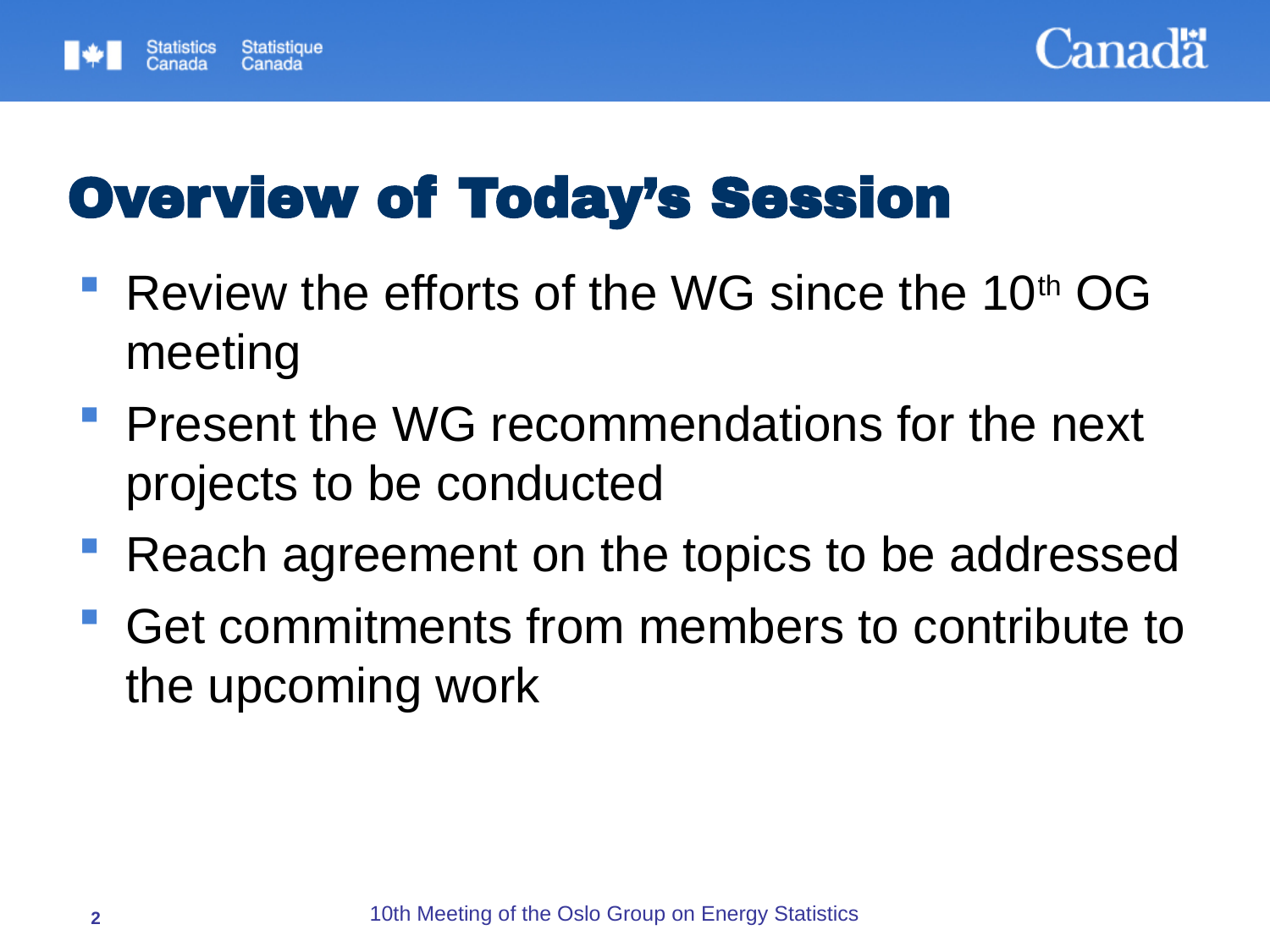

# Overview of Today’s Session
Review the efforts of the WG since the 10th OG meeting
Present the WG recommendations for the next projects to be conducted
Reach agreement on the topics to be addressed
Get commitments from members to contribute to the upcoming work
10th Meeting of the Oslo Group on Energy Statistics
2